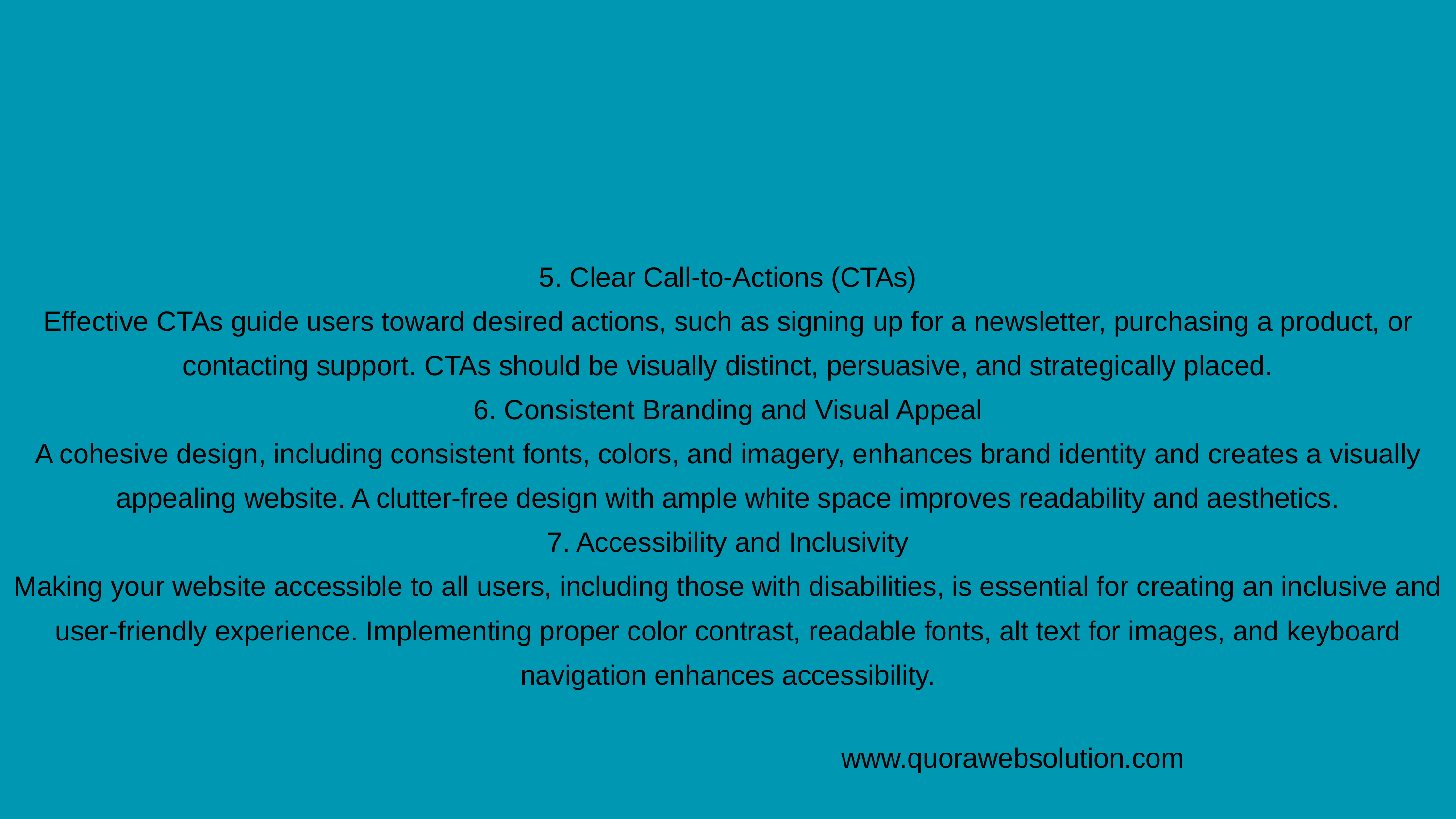

5. Clear Call-to-Actions (CTAs)
Effective CTAs guide users toward desired actions, such as signing up for a newsletter, purchasing a product, or contacting support. CTAs should be visually distinct, persuasive, and strategically placed.
6. Consistent Branding and Visual Appeal
A cohesive design, including consistent fonts, colors, and imagery, enhances brand identity and creates a visually appealing website. A clutter-free design with ample white space improves readability and aesthetics.
7. Accessibility and Inclusivity
Making your website accessible to all users, including those with disabilities, is essential for creating an inclusive and user-friendly experience. Implementing proper color contrast, readable fonts, alt text for images, and keyboard navigation enhances accessibility.
www.quorawebsolution.com